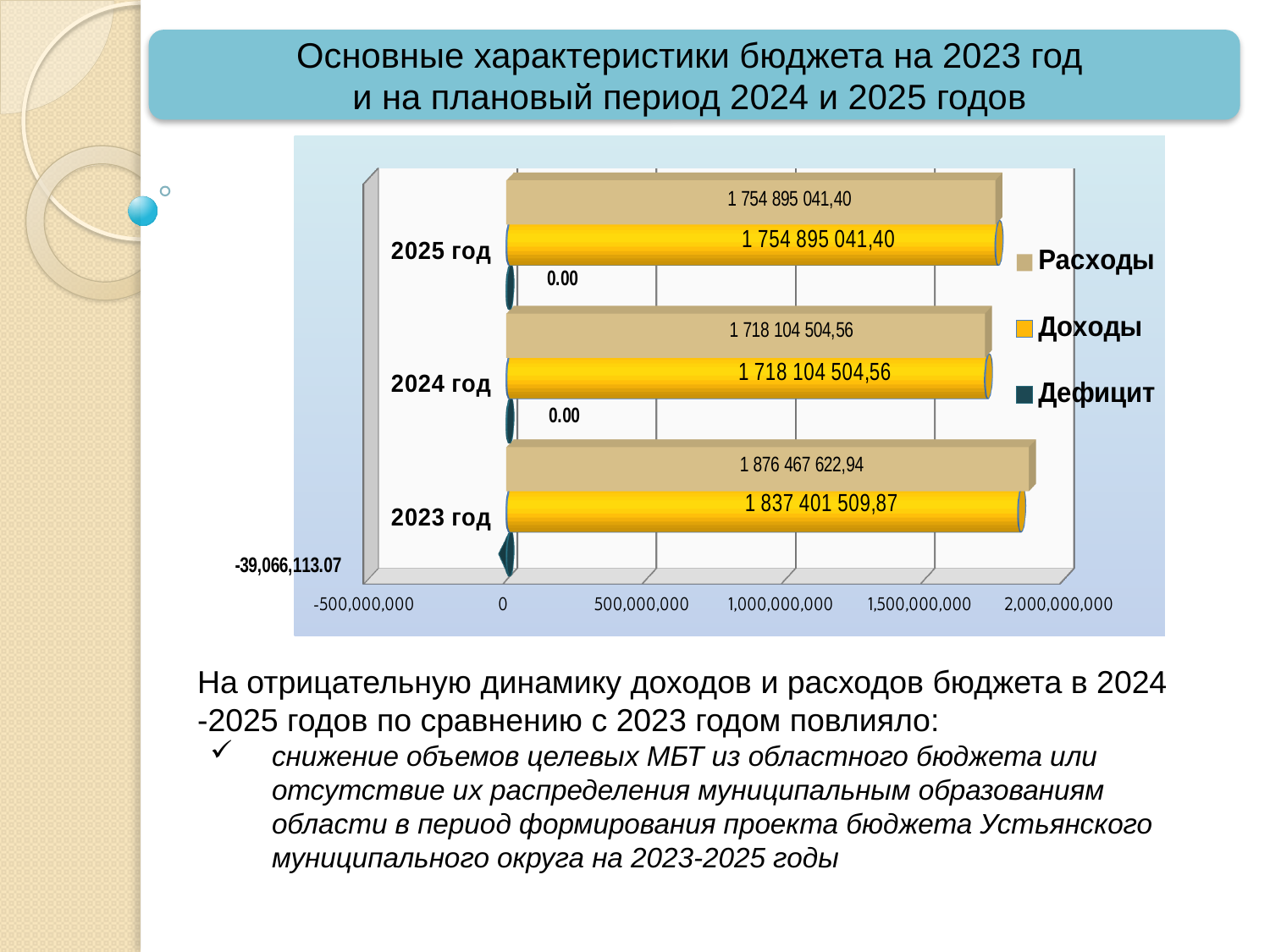

Основные характеристики бюджета на 2023 год
и на плановый период 2024 и 2025 годов

[unsupported chart]

На отрицательную динамику доходов и расходов бюджета в 2024 -2025 годов по сравнению с 2023 годом повлияло:
снижение объемов целевых МБТ из областного бюджета или отсутствие их распределения муниципальным образованиям области в период формирования проекта бюджета Устьянского муниципального округа на 2023-2025 годы